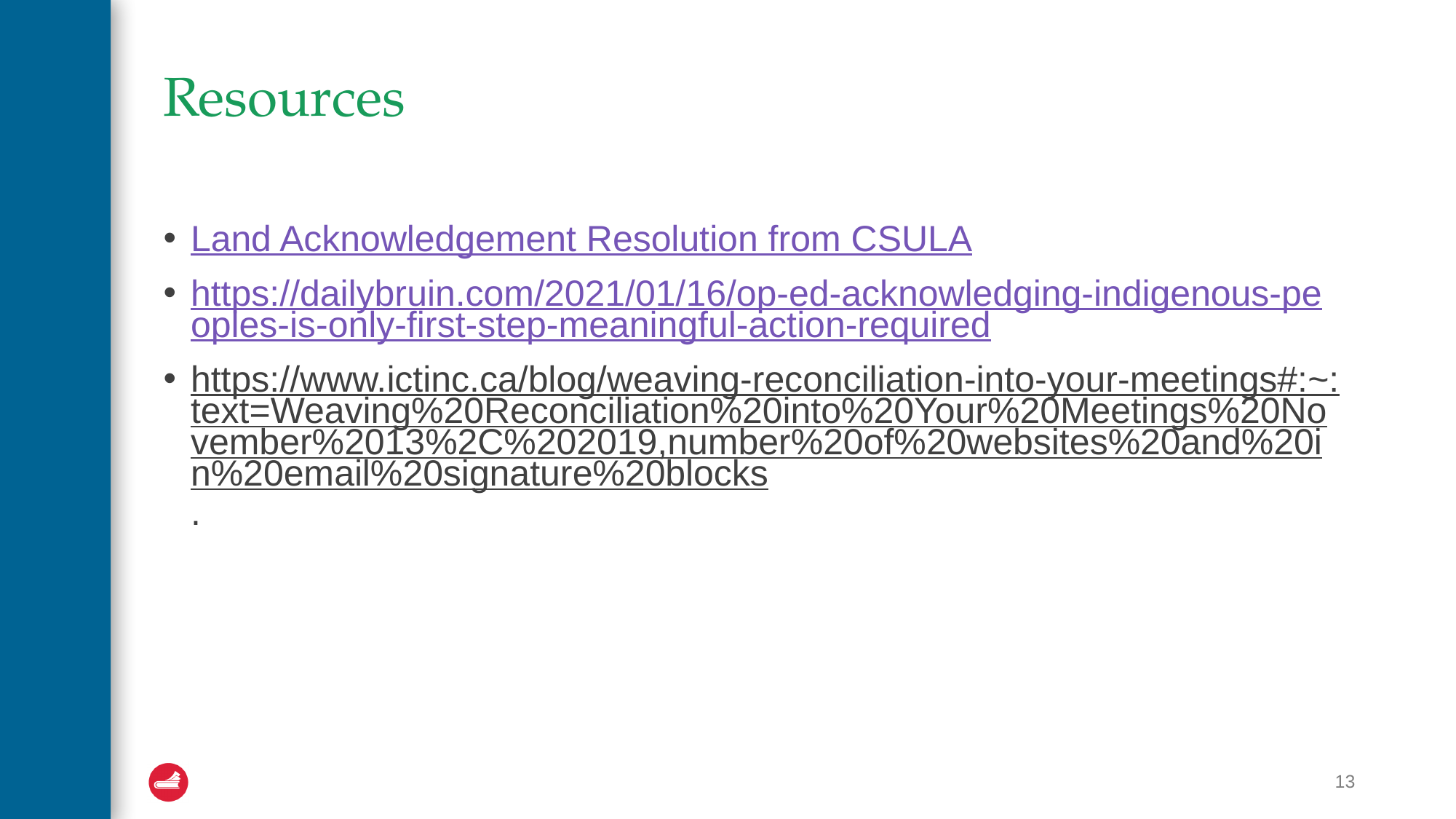

# Resources
Land Acknowledgement Resolution from CSULA
https://dailybruin.com/2021/01/16/op-ed-acknowledging-indigenous-peoples-is-only-first-step-meaningful-action-required
https://www.ictinc.ca/blog/weaving-reconciliation-into-your-meetings#:~:text=Weaving%20Reconciliation%20into%20Your%20Meetings%20November%2013%2C%202019,number%20of%20websites%20and%20in%20email%20signature%20blocks.

13